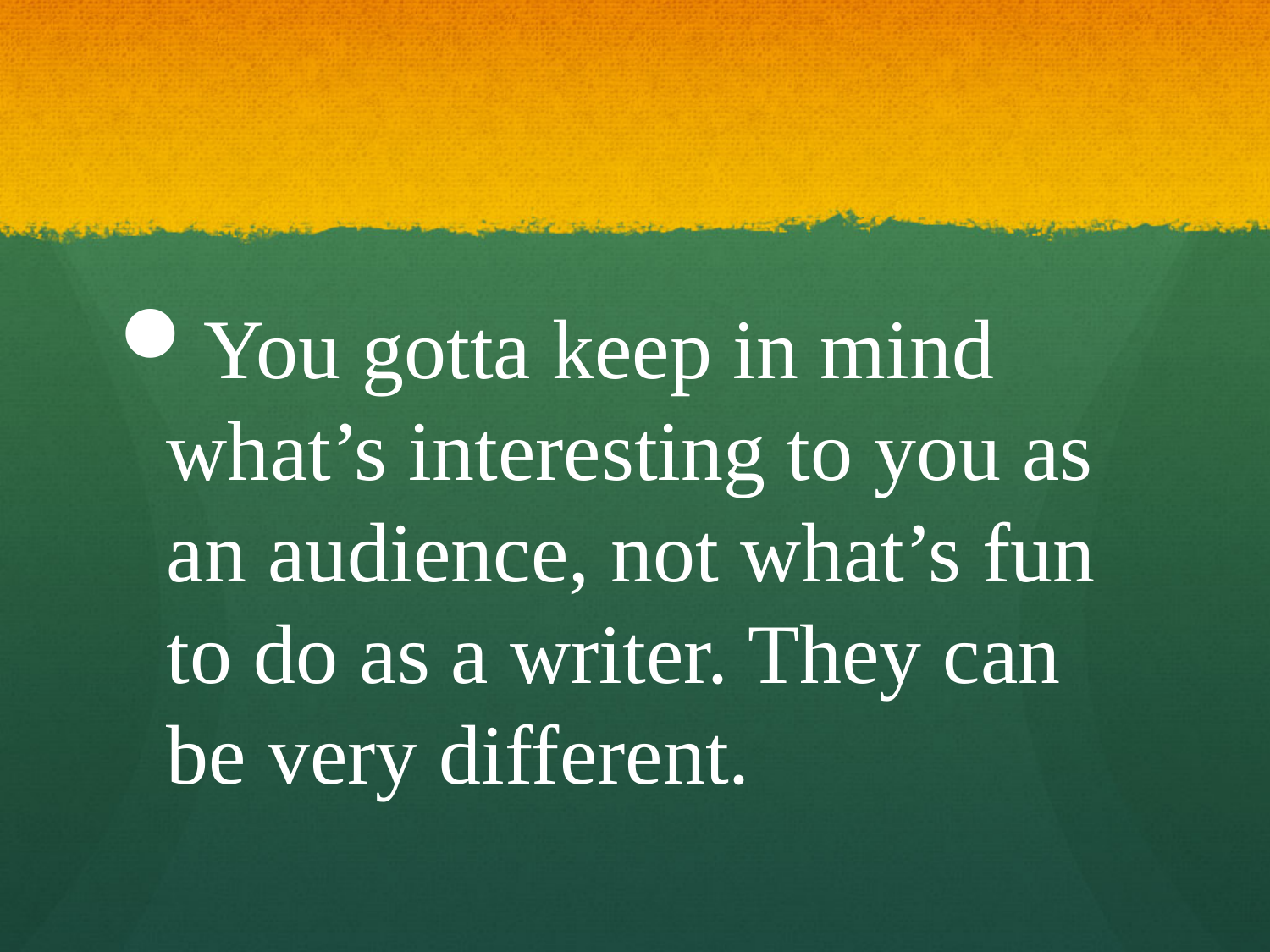

#
You gotta keep in mind what’s interesting to you as an audience, not what’s fun to do as a writer. They can be very different.